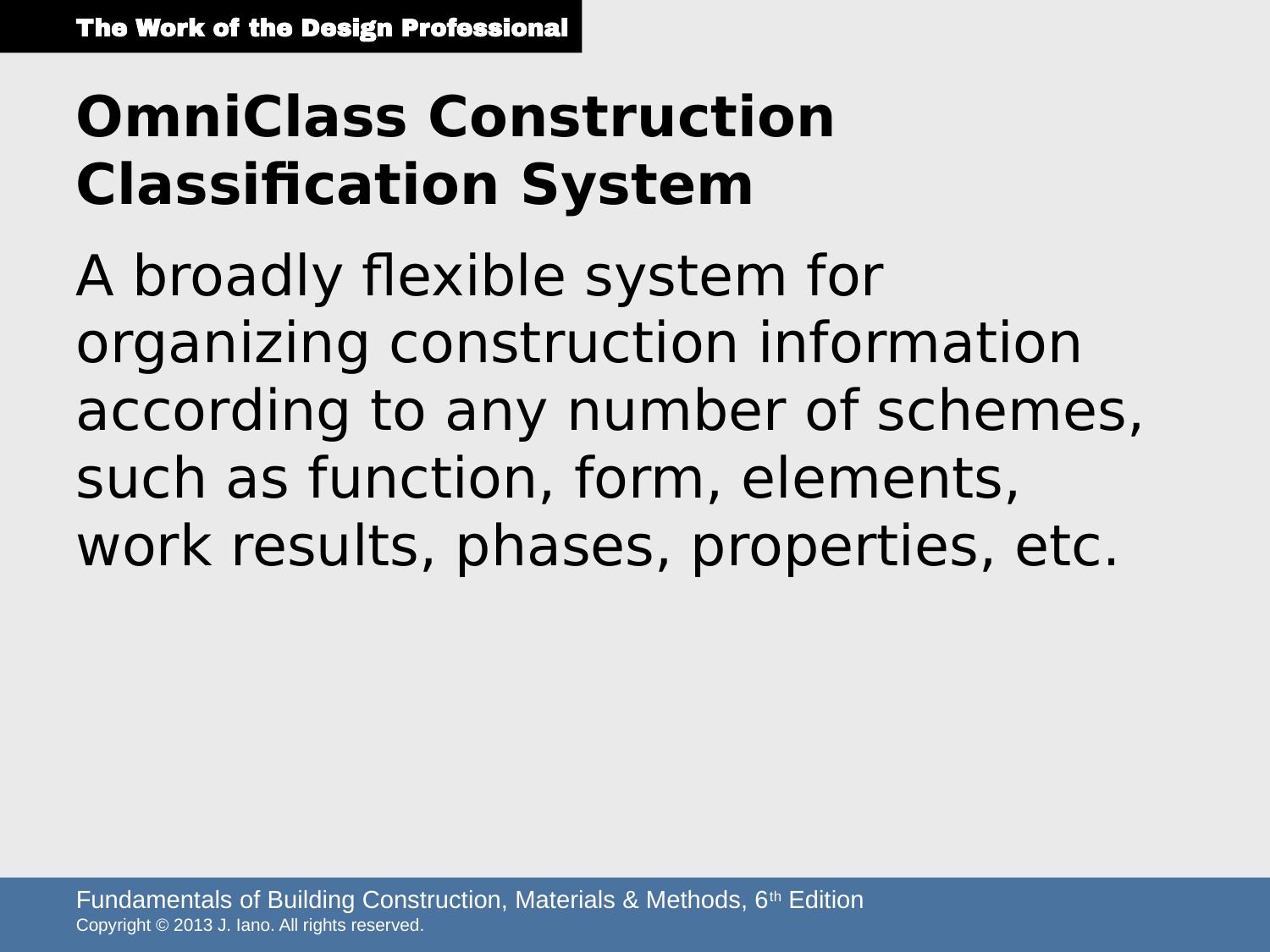

# OmniClass Construction Classification System
A broadly flexible system for organizing construction information according to any number of schemes, such as function, form, elements, work results, phases, properties, etc.